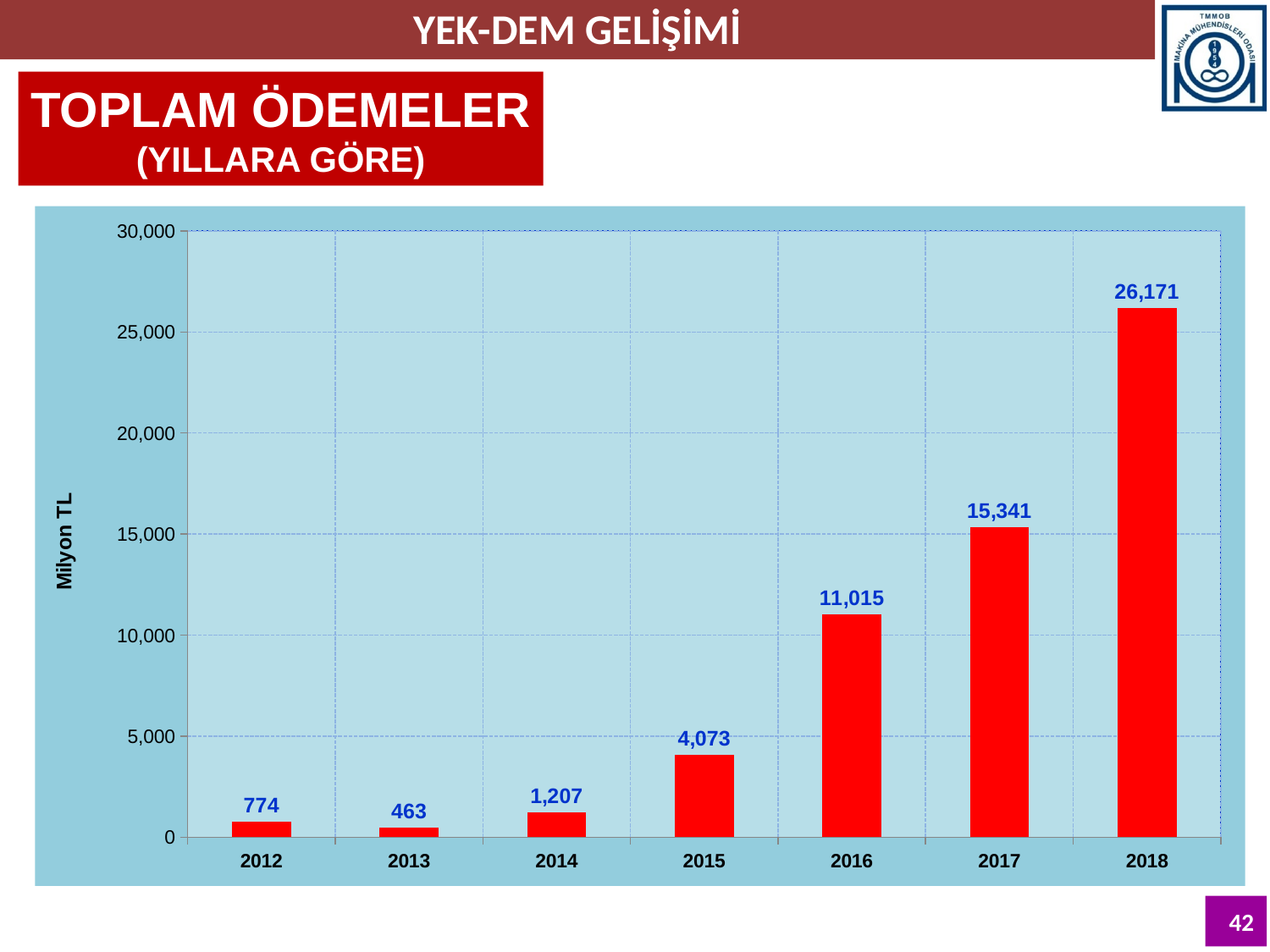

YEK-DEM GELİŞİMİ
TOPLAM ÖDEMELER
(YILLARA GÖRE)

### Chart

| Category |  |
|---|---|
| 2012 | 774.2124860700005 |
| 2013 | 463.2155383699995 |
| 2014 | 1207.0446063999998 |
| 2015 | 4072.86679933 |
| 2016 | 11015.26381533 |
| 2017 | 15341.359809110001 |
| 2018 | 26171.450586770003 |
42